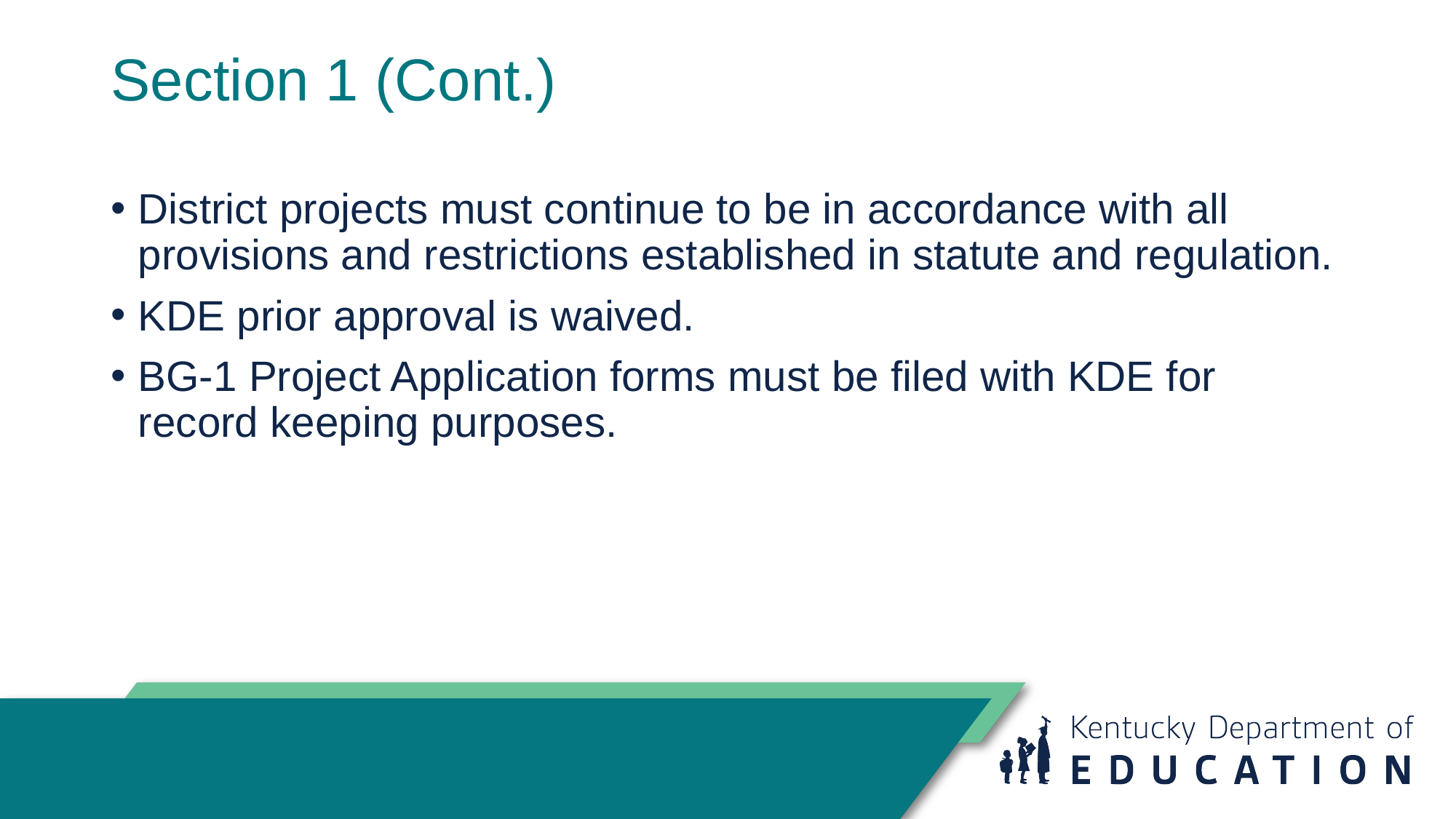

# Section 1 (Cont.)
District projects must continue to be in accordance with all provisions and restrictions established in statute and regulation.
KDE prior approval is waived.
BG-1 Project Application forms must be filed with KDE for record keeping purposes.